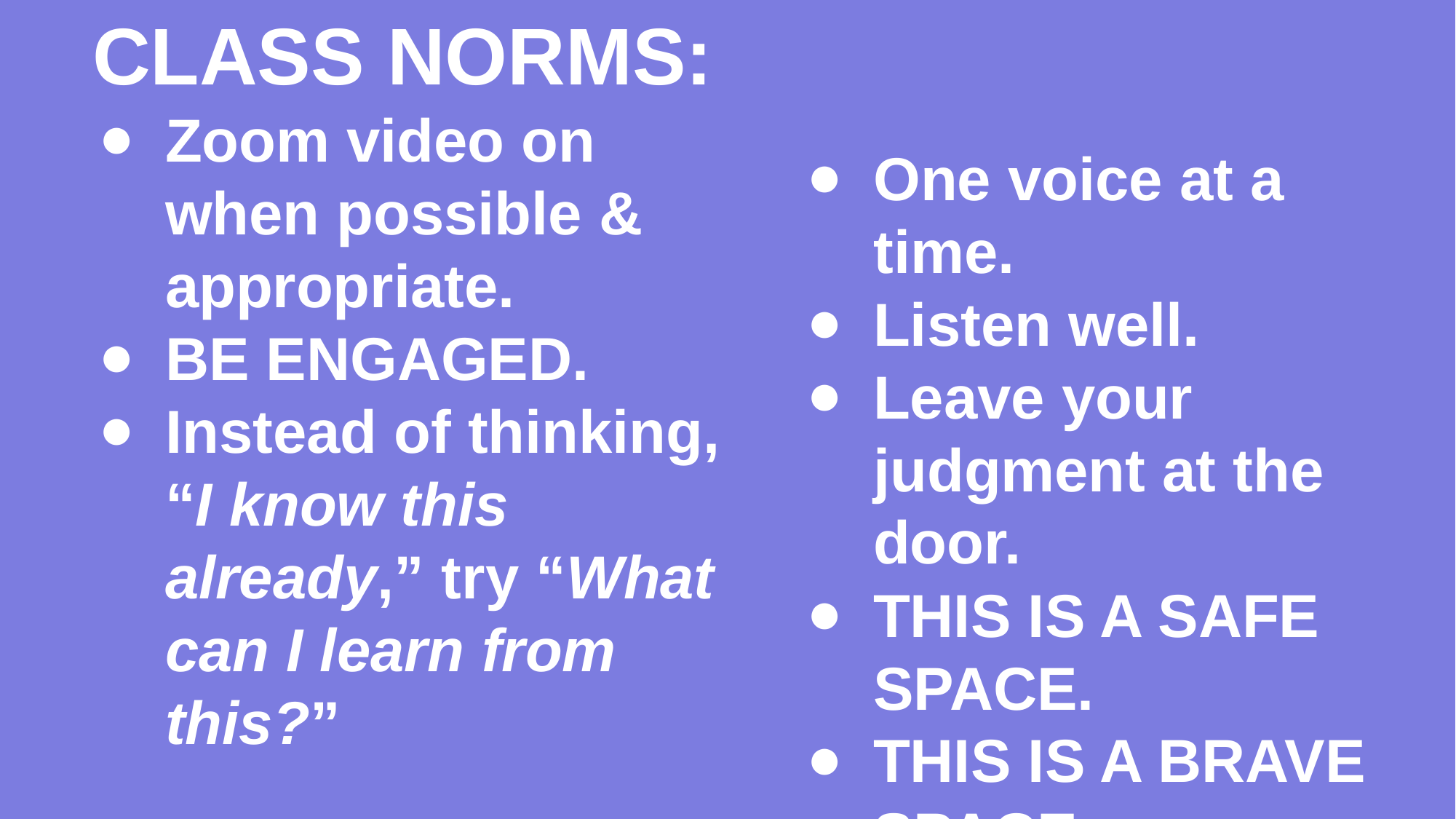

# CLASS NORMS:
Zoom video on when possible & appropriate.
BE ENGAGED.
Instead of thinking, “I know this already,” try “What can I learn from this?”

One voice at a time.
Listen well.
Leave your judgment at the door.
THIS IS A SAFE SPACE.
THIS IS A BRAVE SPACE.
Try your best. Work at your “appropriate edge.”